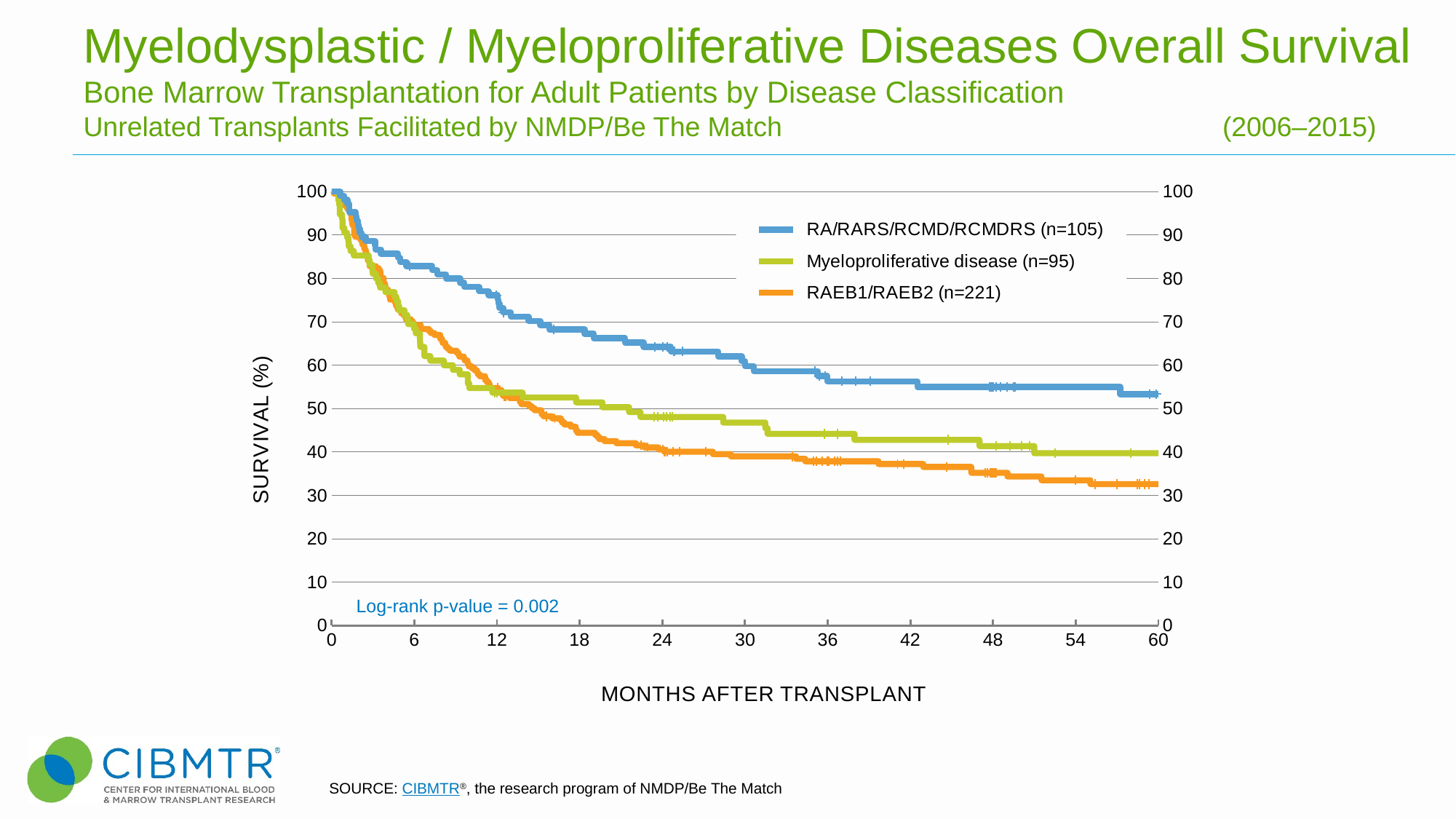

Myelodysplastic / Myeloproliferative Diseases Overall Survival
Bone Marrow Transplantation for Adult Patients by Disease Classification
Unrelated Transplants Facilitated by NMDP/Be The Match	(2006–2015)

### Chart

| Category |   RA/RARS/RCMD/RCMDRS (n=105) |   Myeloproliferative disease (n=95) |   RAEB1/RAEB2 (n=221) |  |  |  |
|---|---|---|---|---|---|---|
Log-rank p-value = 0.002
SOURCE: CIBMTR®, the research program of NMDP/Be The Match